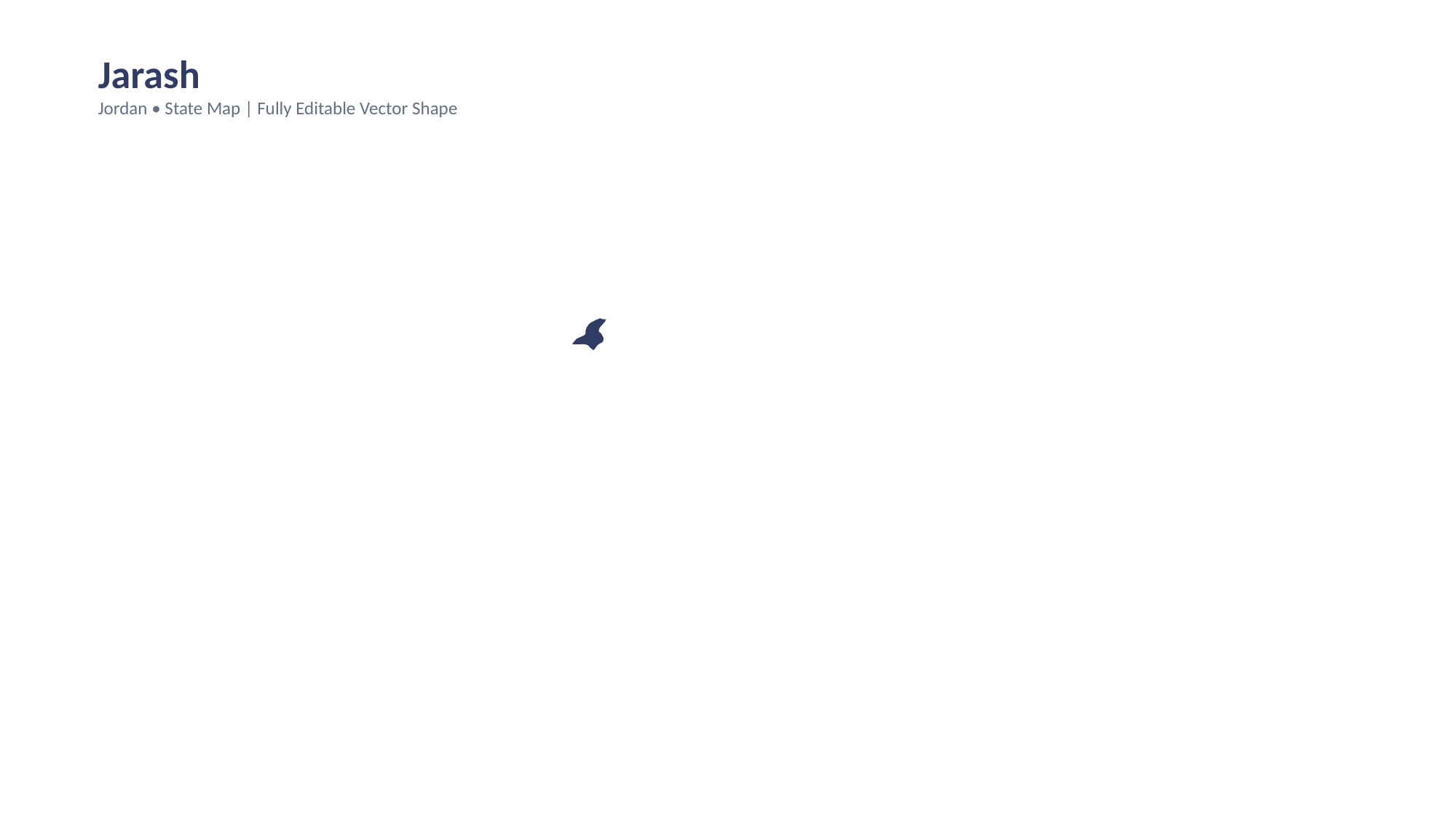

Jarash
Jordan • State Map | Fully Editable Vector Shape